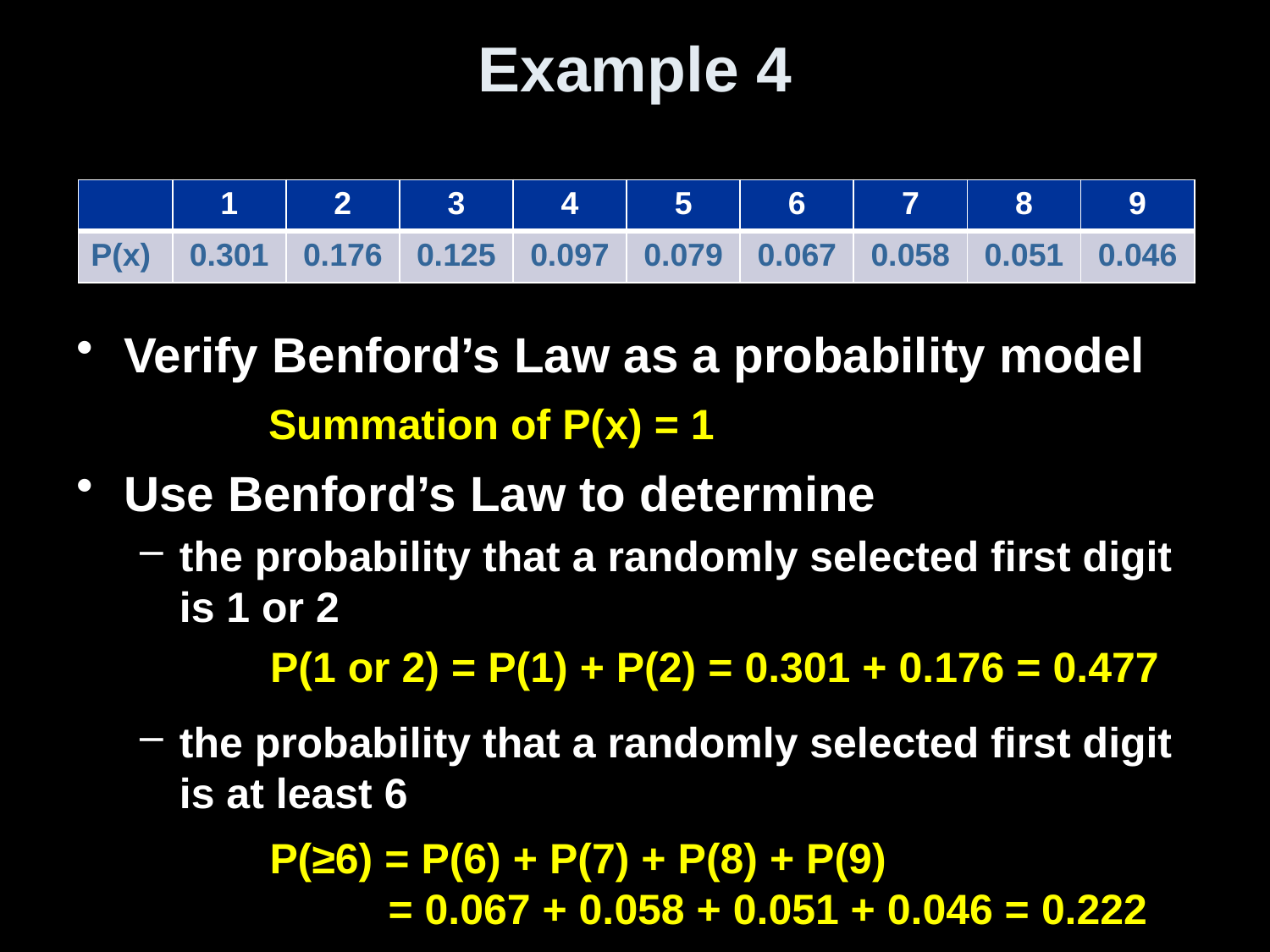

# Example 4
|  | 1 | 2 | 3 | 4 | 5 | 6 | 7 | 8 | 9 |
| --- | --- | --- | --- | --- | --- | --- | --- | --- | --- |
| P(x) | 0.301 | 0.176 | 0.125 | 0.097 | 0.079 | 0.067 | 0.058 | 0.051 | 0.046 |
Verify Benford’s Law as a probability model

Use Benford’s Law to determine
the probability that a randomly selected first digit is 1 or 2

the probability that a randomly selected first digit is at least 6
Summation of P(x) = 1
P(1 or 2) = P(1) + P(2) = 0.301 + 0.176 = 0.477
P(≥6) = P(6) + P(7) + P(8) + P(9)
          = 0.067 + 0.058 + 0.051 + 0.046 = 0.222